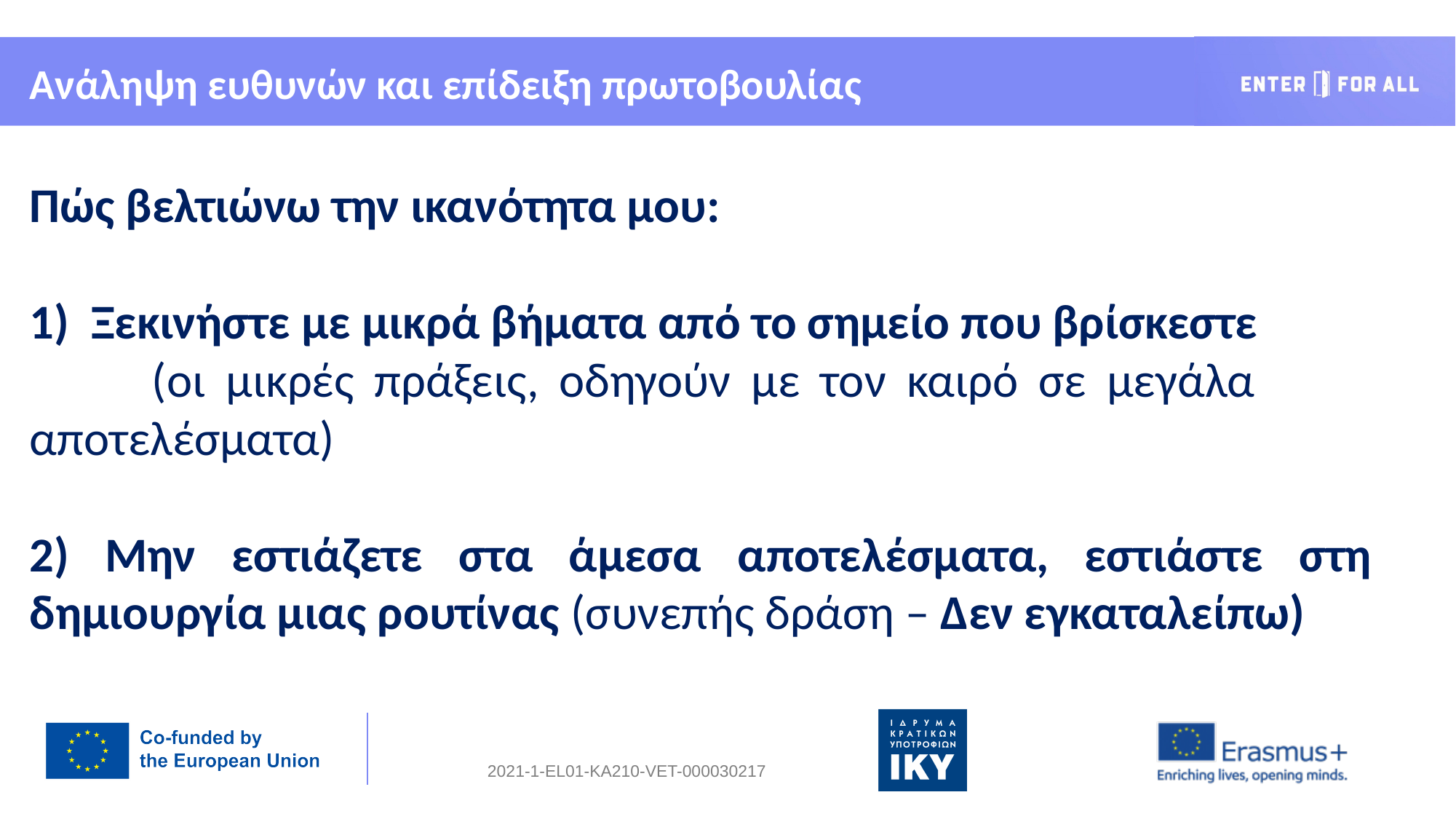

Ανάληψη ευθυνών και επίδειξη πρωτοβουλίας
Πώς βελτιώνω την ικανότητα μου:

Ξεκινήστε με μικρά βήματα από το σημείο που βρίσκεστε
      (οι μικρές πράξεις, οδηγούν με τον καιρό σε μεγάλα 	αποτελέσματα)

2) Μην εστιάζετε στα άμεσα αποτελέσματα, εστιάστε στη δημιουργία μιας ρουτίνας (συνεπής δράση – Δεν εγκαταλείπω)